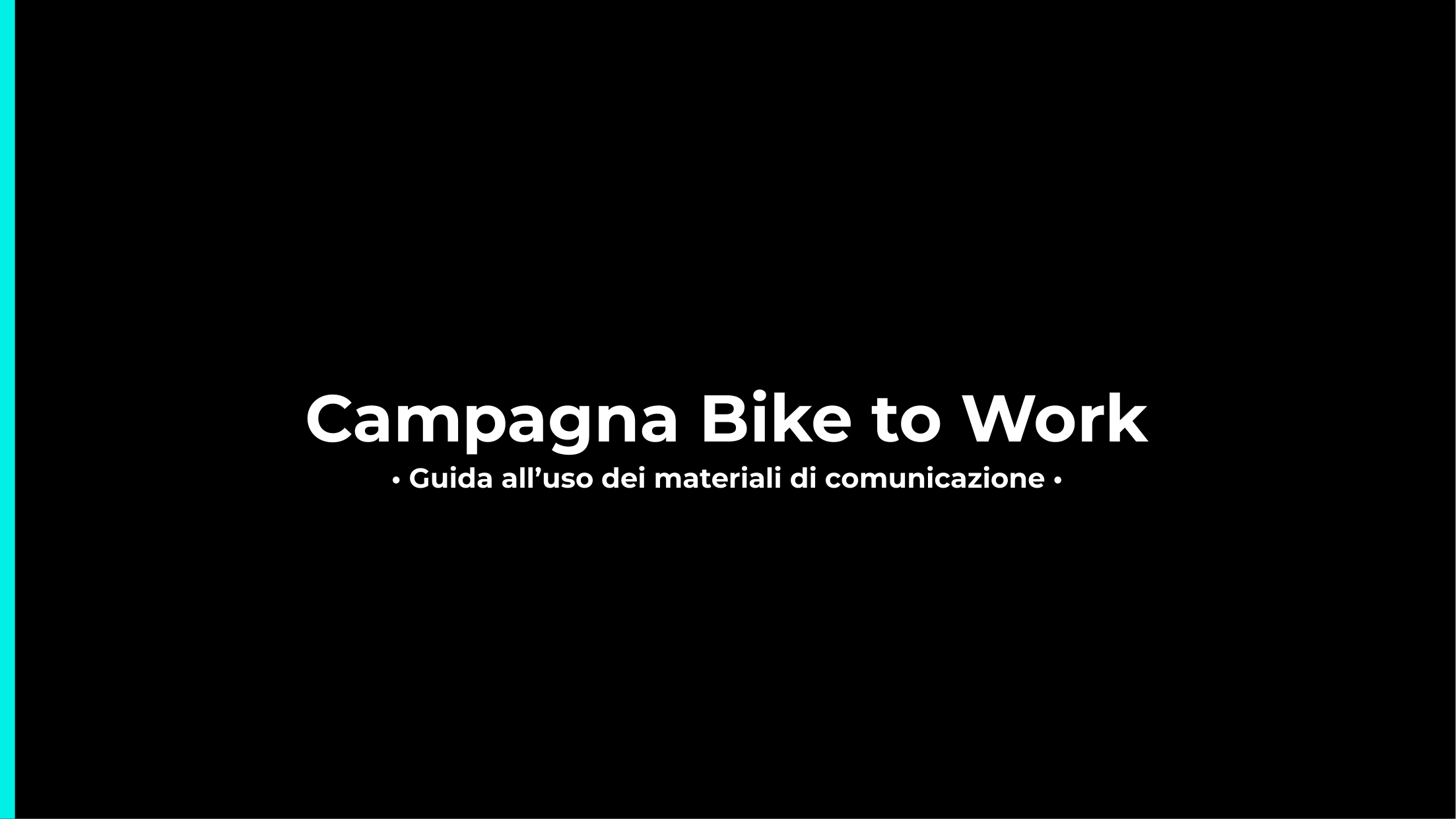

Campagna Bike to Work
• Guida all’uso dei materiali di comunicazione •